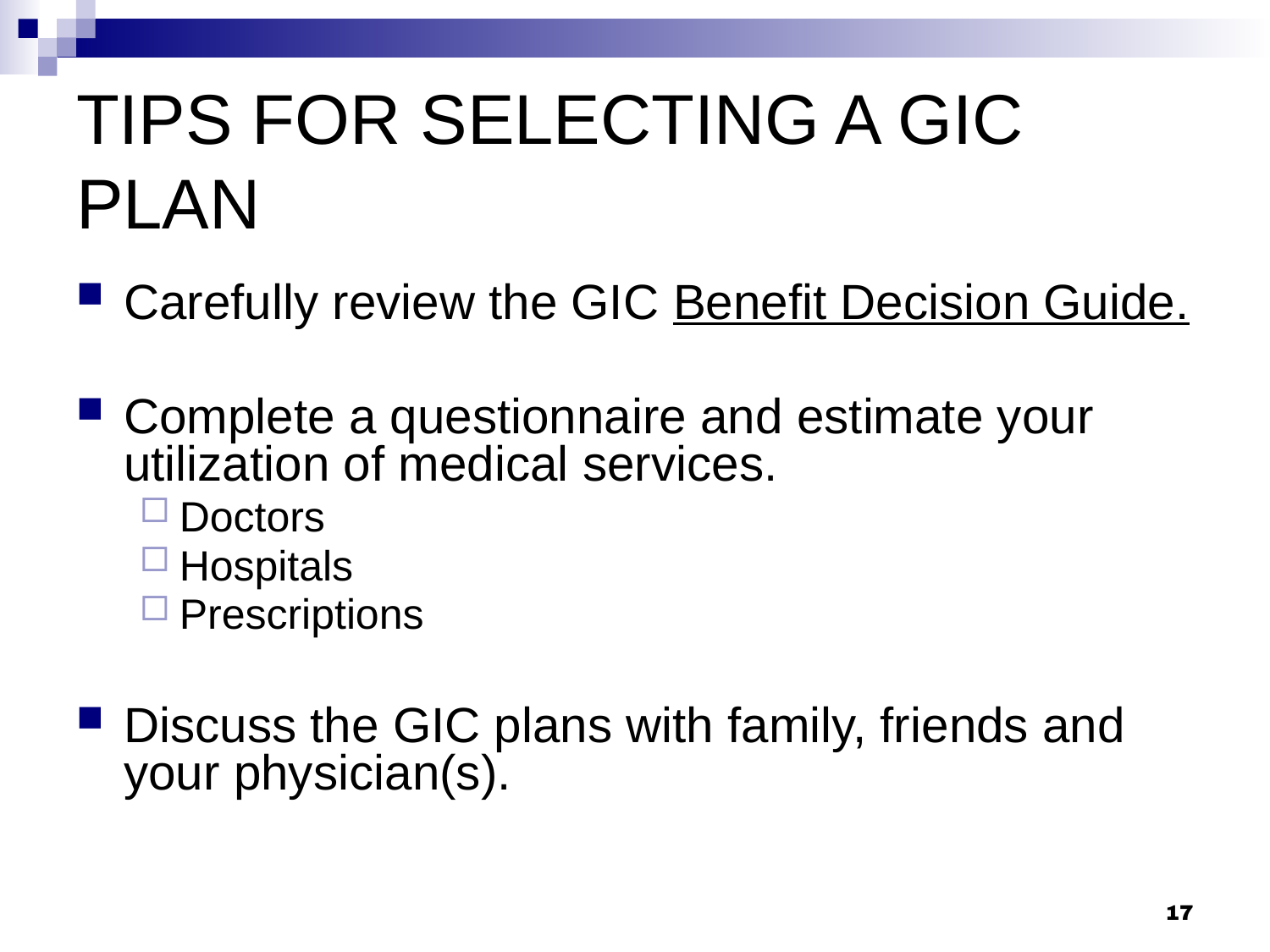

# TIPS FOR SELECTING A GIC PLAN
Carefully review the GIC Benefit Decision Guide.

Complete a questionnaire and estimate your utilization of medical services.
Doctors
Hospitals
Prescriptions

Discuss the GIC plans with family, friends and your physician(s).

17